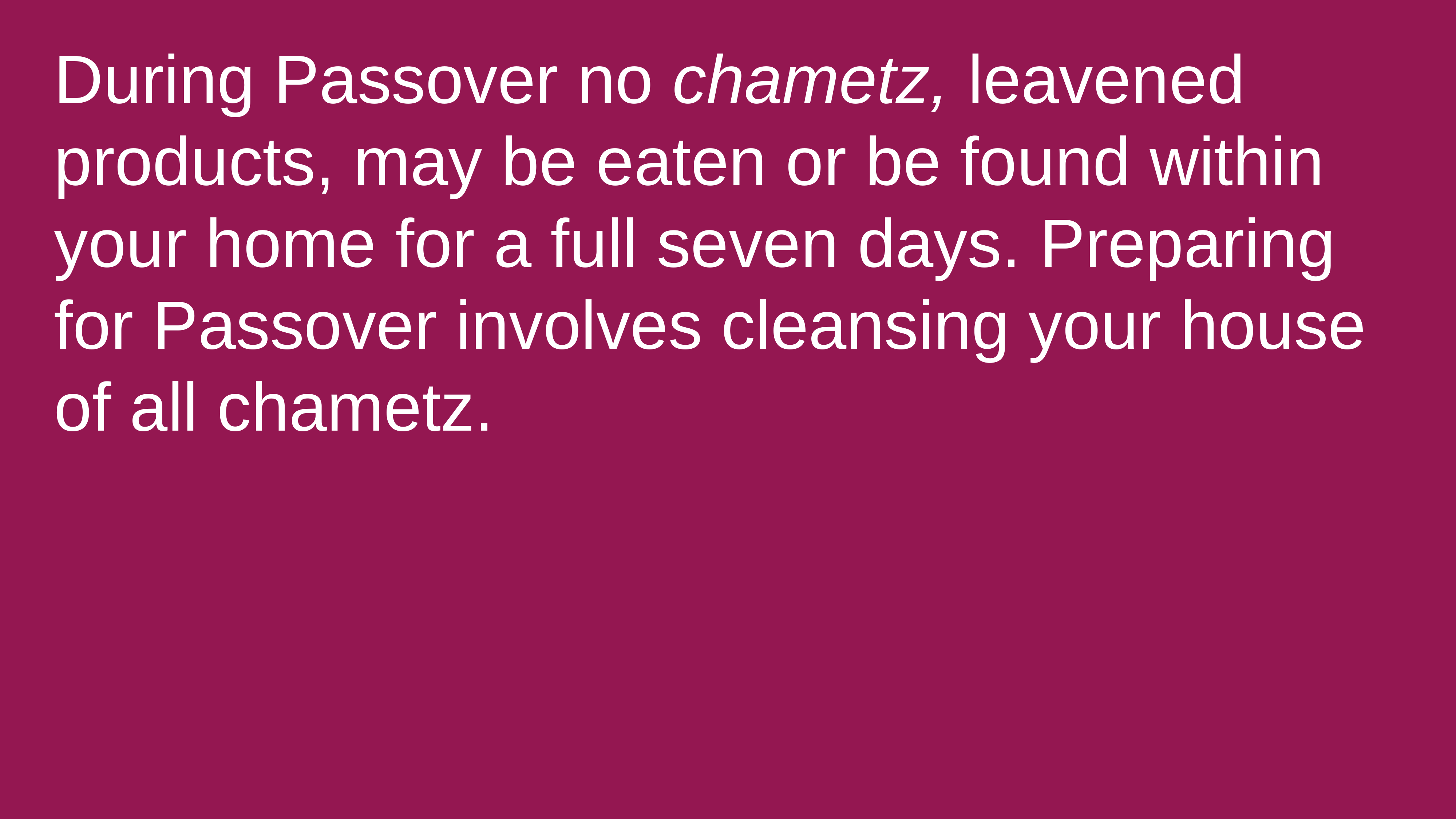

During Passover no chametz, leavened products, may be eaten or be found within your home for a full seven days. Preparing for Passover involves cleansing your house of all chametz.